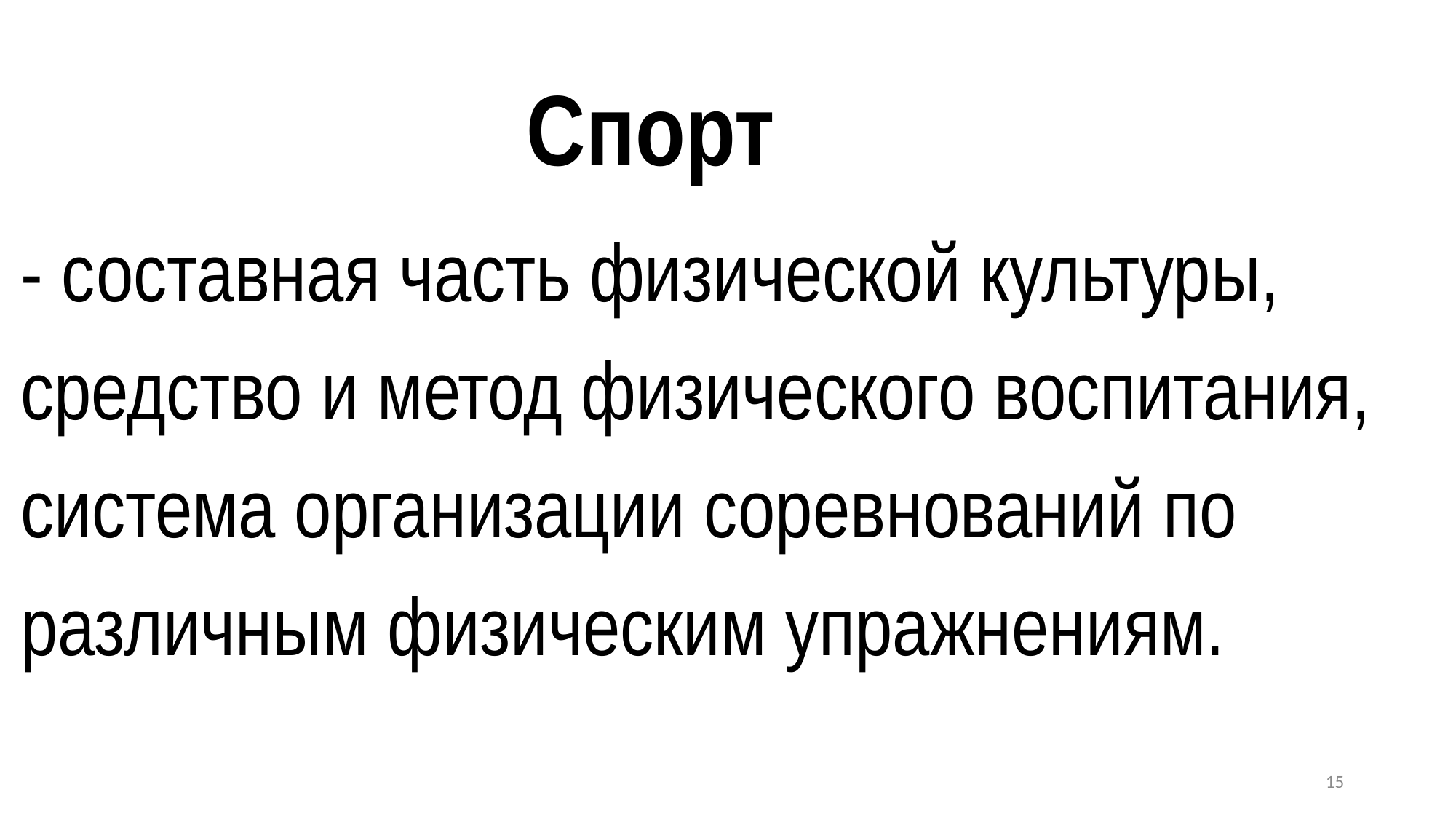

# Спорт
- составная часть физической культуры, средство и метод физического воспитания, система организации соревнований по различным физическим упражнениям.

15